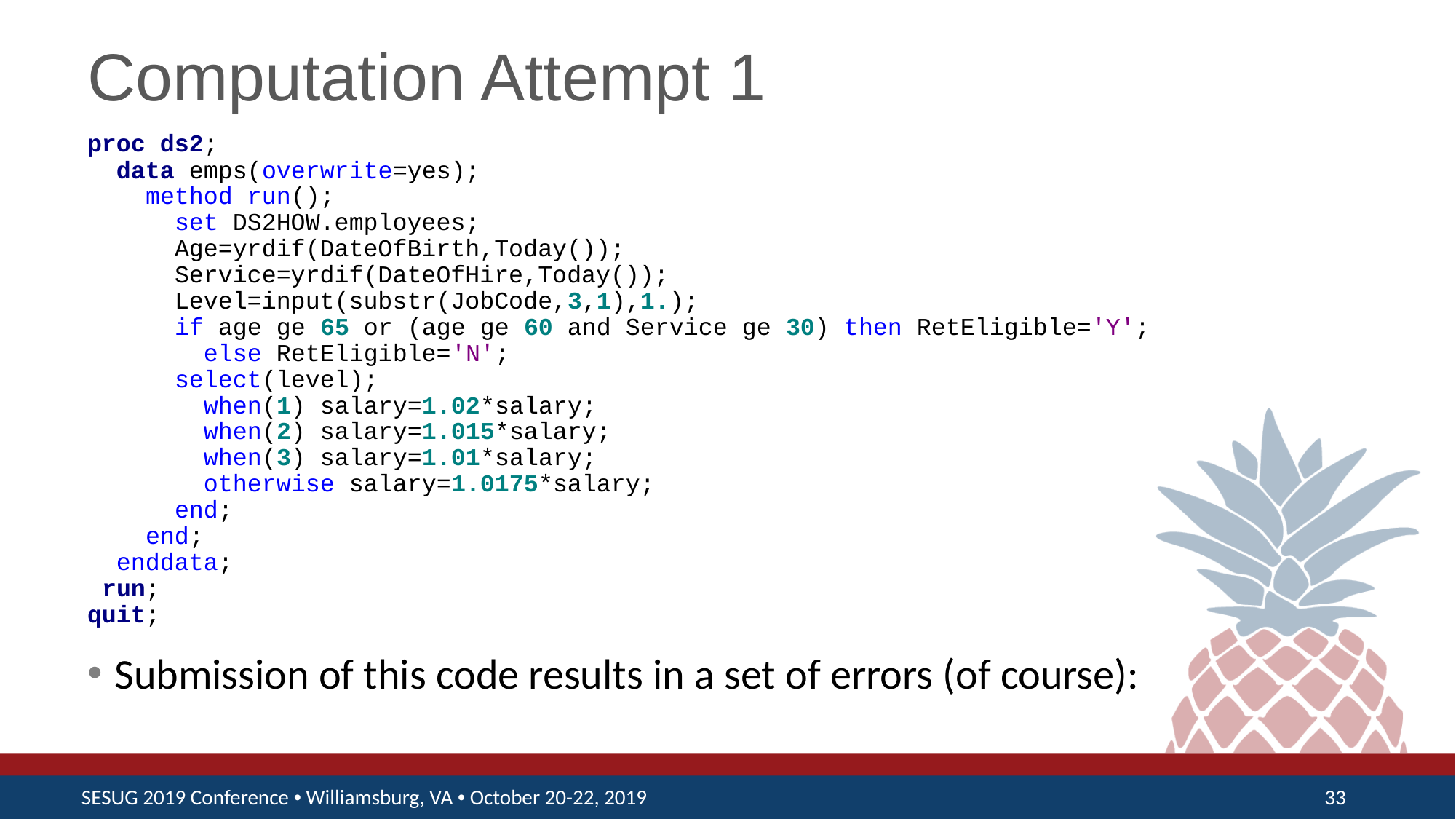

# Computation Attempt 1
proc ds2;
  data emps(overwrite=yes);
    method run();
      set DS2HOW.employees;
      Age=yrdif(DateOfBirth,Today());
      Service=yrdif(DateOfHire,Today());
      Level=input(substr(JobCode,3,1),1.);
      if age ge 65 or (age ge 60 and Service ge 30) then RetEligible='Y';
        else RetEligible='N';
      select(level);
        when(1) salary=1.02*salary;
        when(2) salary=1.015*salary;
        when(3) salary=1.01*salary;
        otherwise salary=1.0175*salary;
      end;
    end;
  enddata;
 run;
quit;
Submission of this code results in a set of errors (of course):